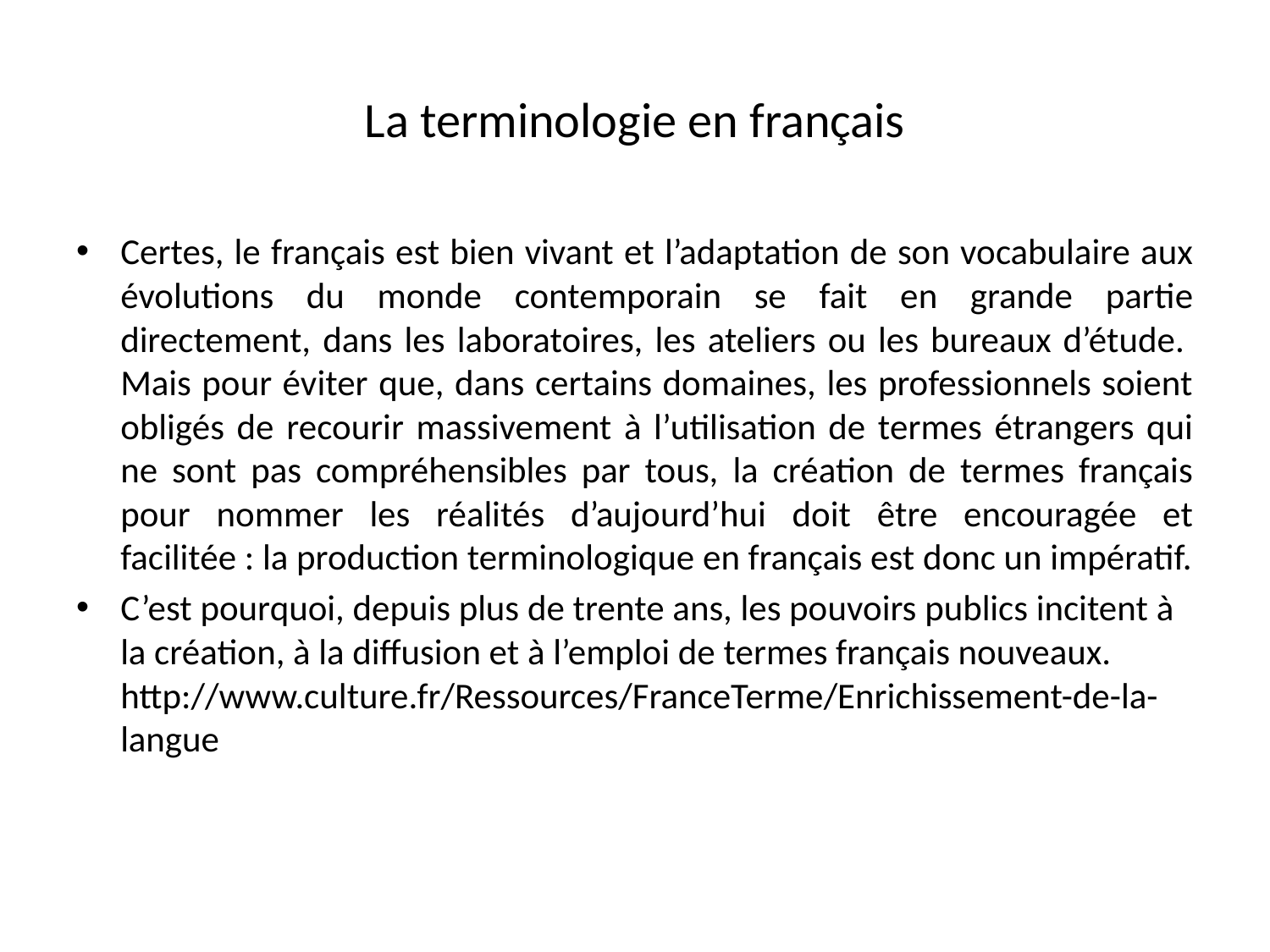

# La terminologie en français
Certes, le français est bien vivant et l’adaptation de son vocabulaire aux évolutions du monde contemporain se fait en grande partie directement, dans les laboratoires, les ateliers ou les bureaux d’étude. 
Mais pour éviter que, dans certains domaines, les professionnels soient obligés de recourir massivement à l’utilisation de termes étrangers qui ne sont pas compréhensibles par tous, la création de termes français pour nommer les réalités d’aujourd’hui doit être encouragée et facilitée : la production terminologique en français est donc un impératif.
C’est pourquoi, depuis plus de trente ans, les pouvoirs publics incitent à la création, à la diffusion et à l’emploi de termes français nouveaux. http://www.culture.fr/Ressources/FranceTerme/Enrichissement-de-la-langue